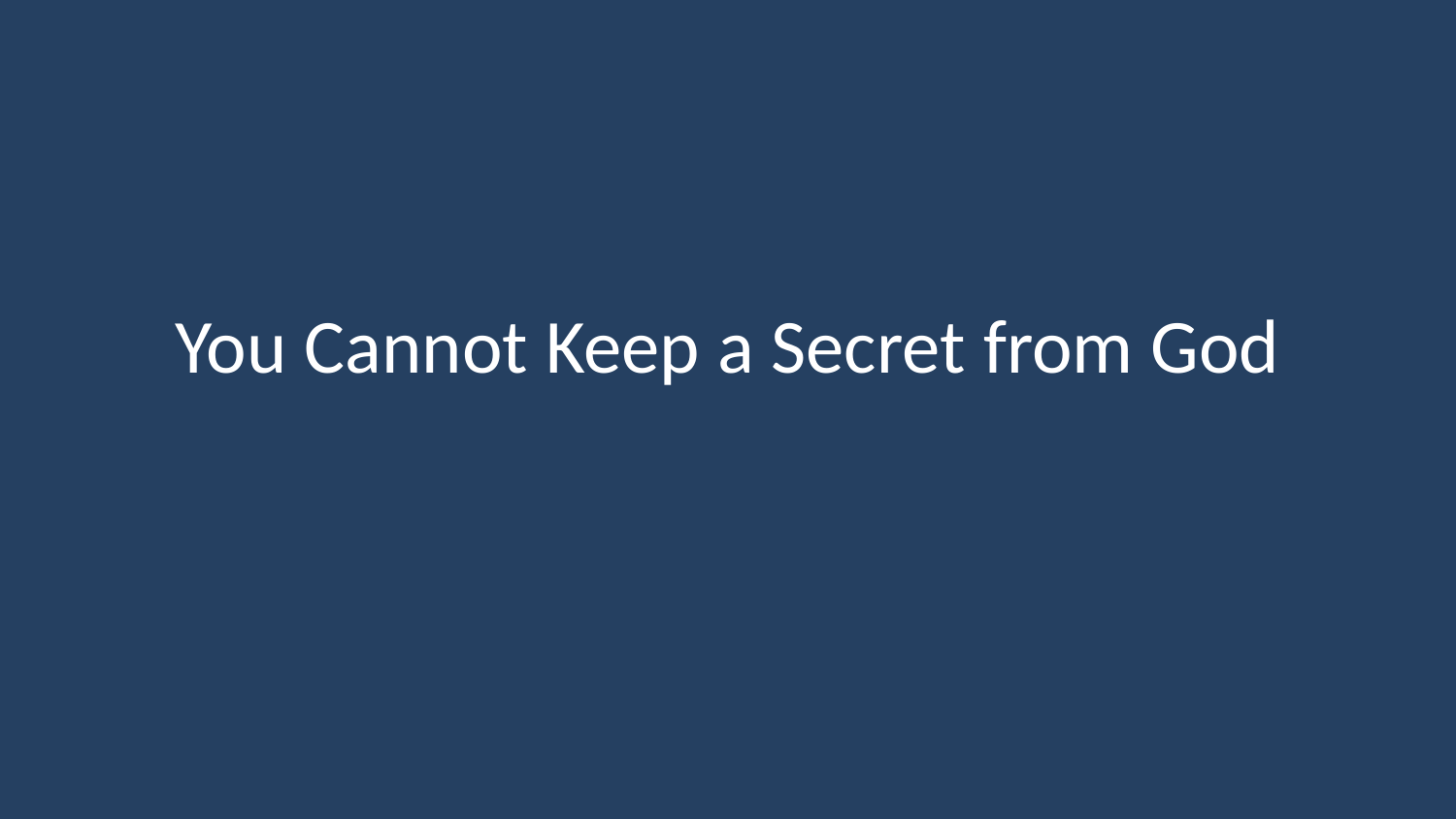

# You Cannot Keep a Secret from God